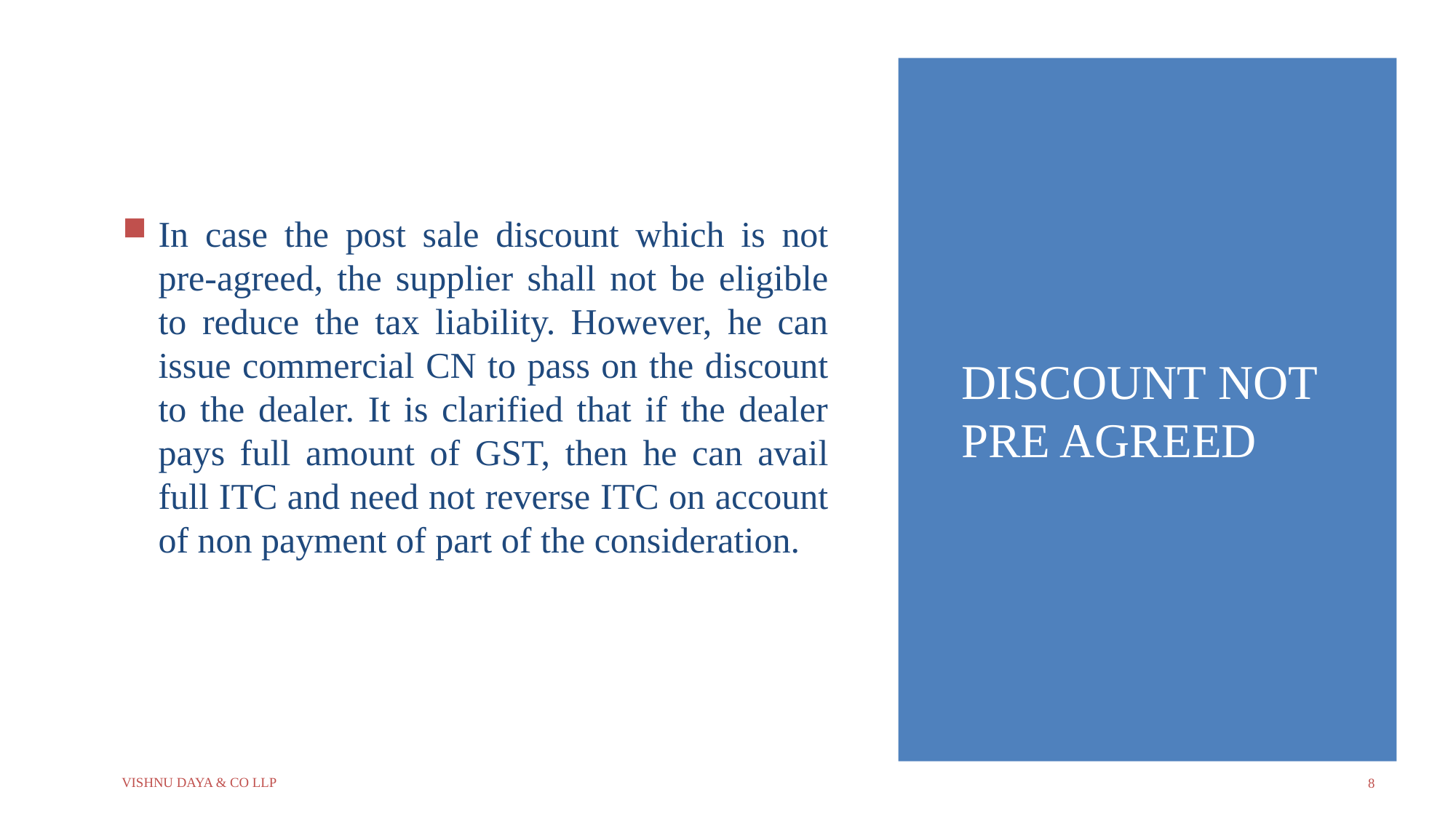

In case the post sale discount which is not pre-agreed, the supplier shall not be eligible to reduce the tax liability. However, he can issue commercial CN to pass on the discount to the dealer. It is clarified that if the dealer pays full amount of GST, then he can avail full ITC and need not reverse ITC on account of non payment of part of the consideration.

# DISCOUNT not Pre Agreed
Vishnu Daya & Co LLP
8